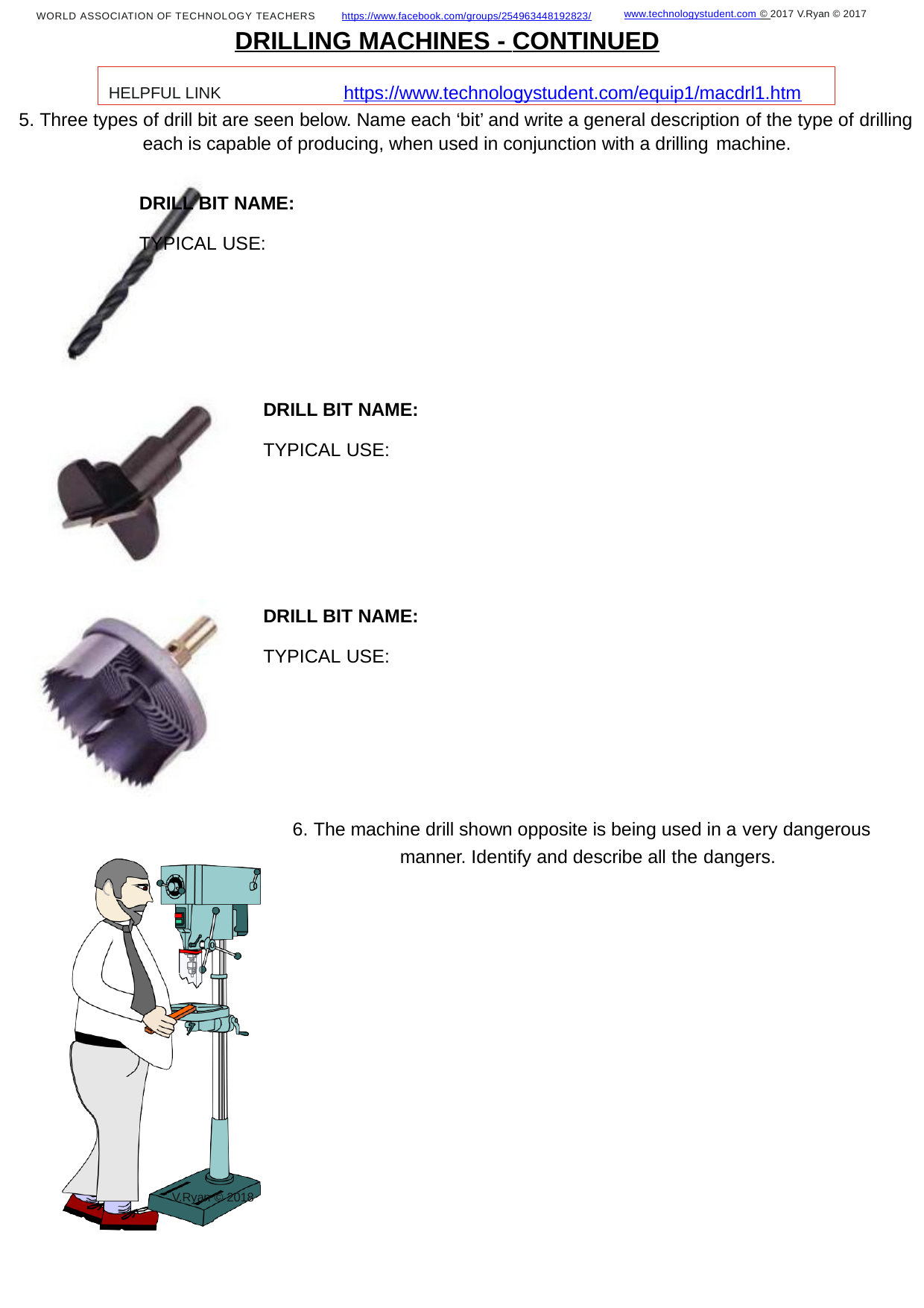

www.technologystudent.com © 2017 V.Ryan © 2017
WORLD ASSOCIATION OF TECHNOLOGY TEACHERS	https://www.facebook.com/groups/254963448192823/
DRILLING MACHINES - CONTINUED
HELPFUL LINK	https://www.technologystudent.com/equip1/macdrl1.htm
5. Three types of drill bit are seen below. Name each ‘bit’ and write a general description of the type of drilling  each is capable of producing, when used in conjunction with a drilling machine.

DRILL BIT NAME:
TYPICAL USE:

DRILL BIT NAME:
TYPICAL USE:

DRILL BIT NAME:
TYPICAL USE:
6. The machine drill shown opposite is being used in a very dangerous  manner. Identify and describe all the dangers.

V.Ryan © 2018